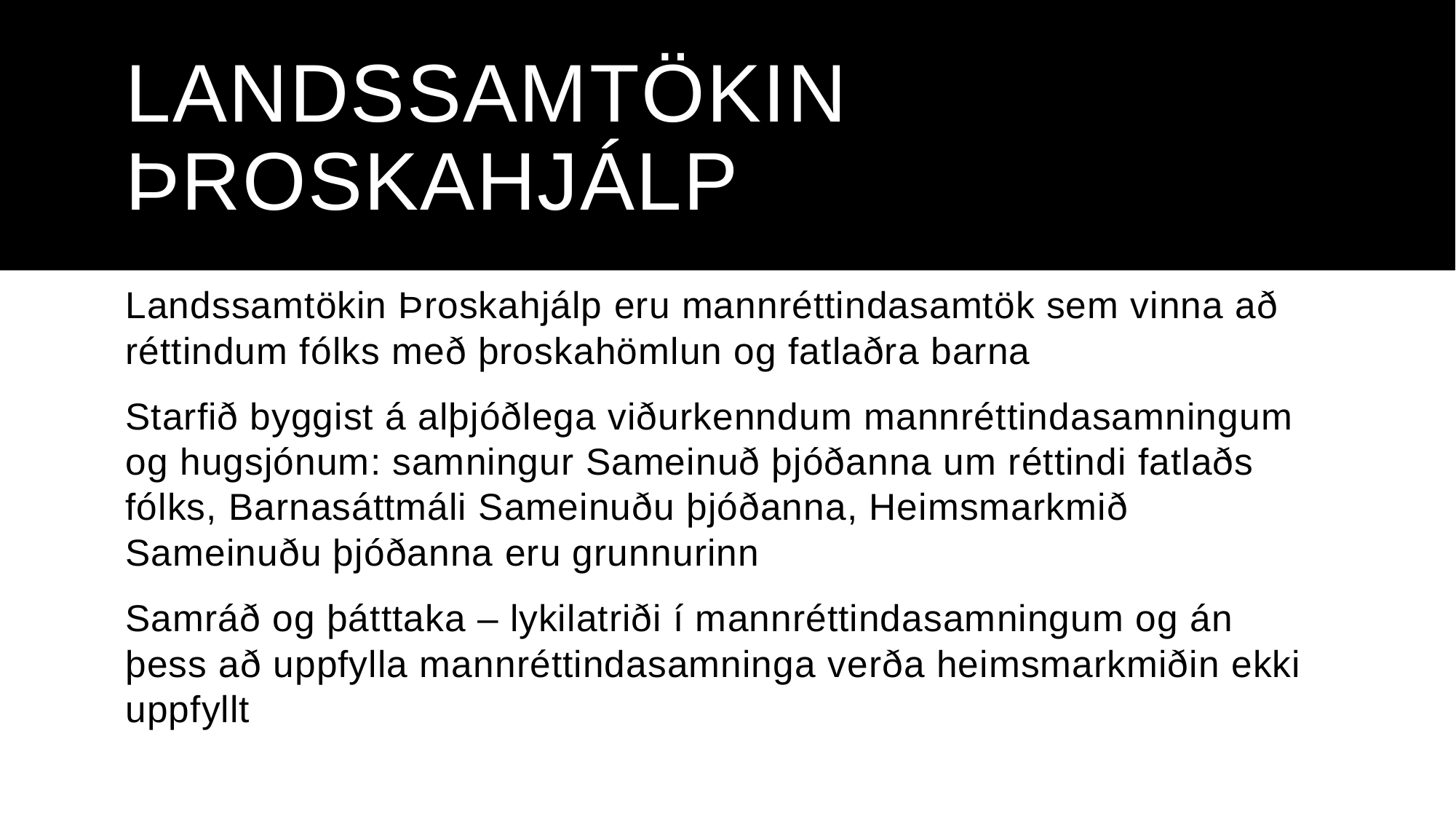

# Landssamtökin Þroskahjálp
Landssamtökin Þroskahjálp eru mannréttindasamtök sem vinna að réttindum fólks með þroskahömlun og fatlaðra barna
Starfið byggist á alþjóðlega viðurkenndum mannréttindasamningum og hugsjónum: samningur Sameinuð þjóðanna um réttindi fatlaðs fólks, Barnasáttmáli Sameinuðu þjóðanna, Heimsmarkmið Sameinuðu þjóðanna eru grunnurinn
Samráð og þátttaka – lykilatriði í mannréttindasamningum og án þess að uppfylla mannréttindasamninga verða heimsmarkmiðin ekki uppfyllt